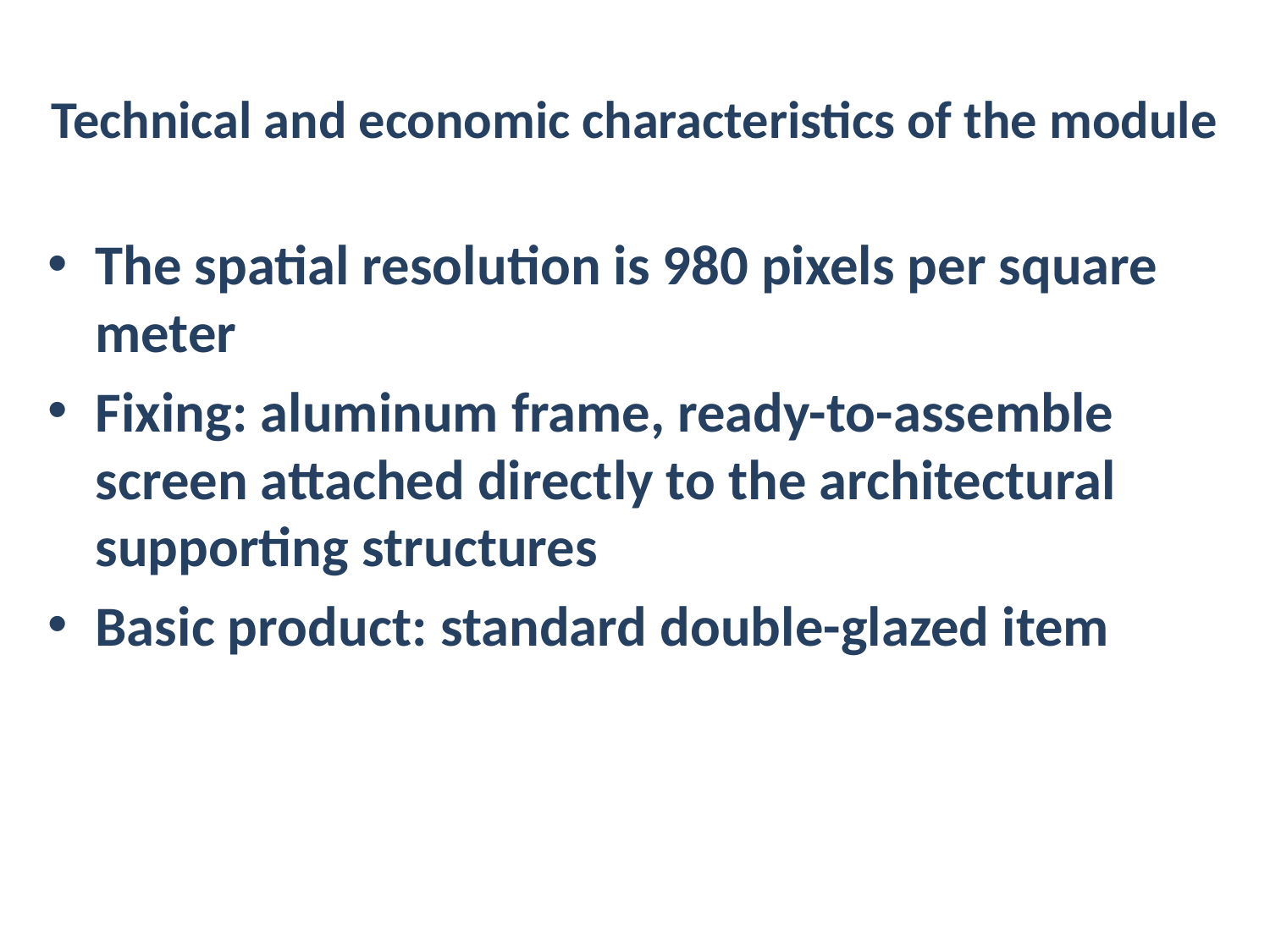

# Technical and economic characteristics of the module
The spatial resolution is 980 pixels per square meter
Fixing: aluminum frame, ready-to-assemble screen attached directly to the architectural supporting structures
Basic product: standard double-glazed item